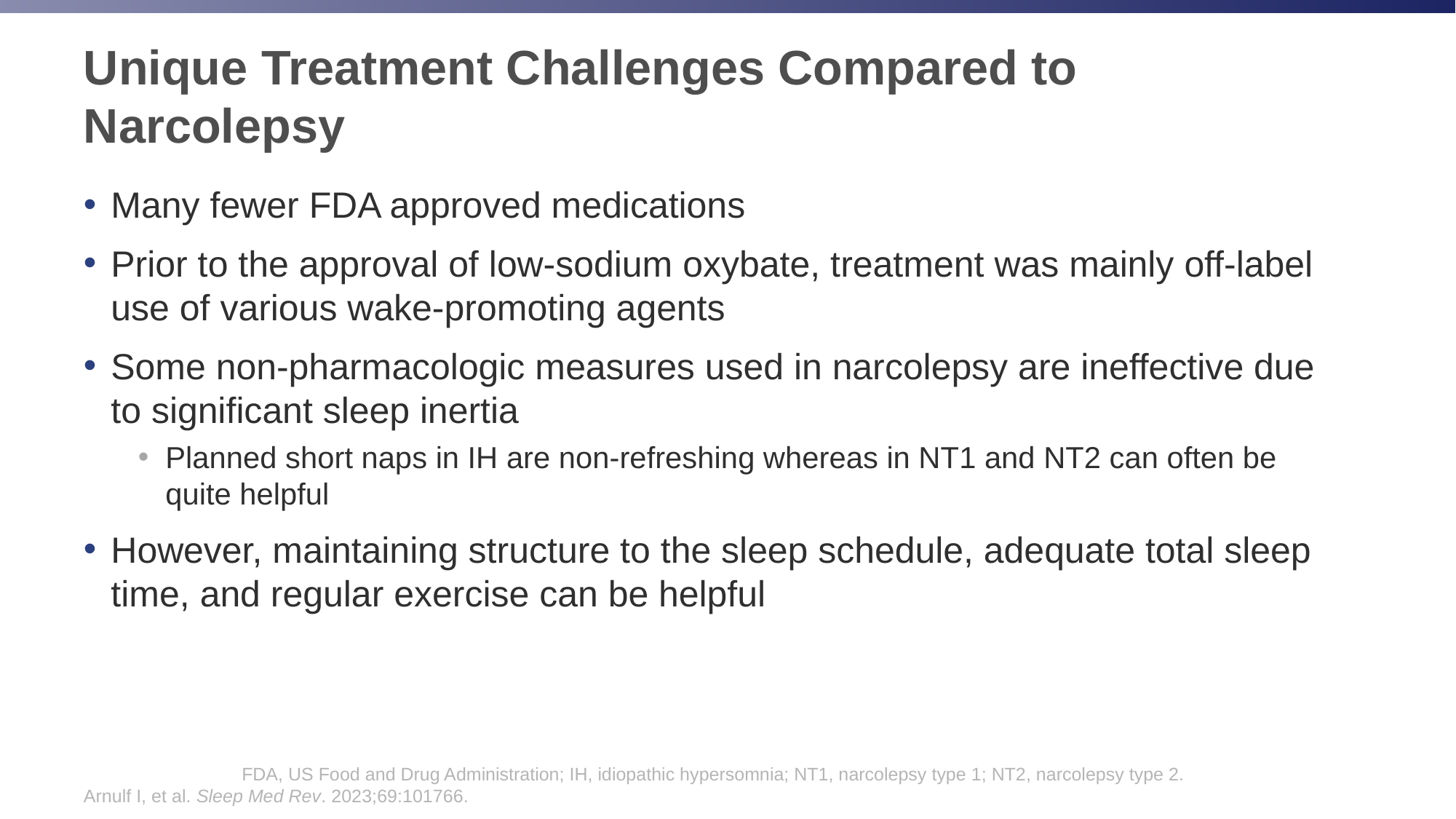

# Unique Treatment Challenges Compared to Narcolepsy
Many fewer FDA approved medications
Prior to the approval of low-sodium oxybate, treatment was mainly off-label use of various wake-promoting agents
Some non-pharmacologic measures used in narcolepsy are ineffective due to significant sleep inertia
Planned short naps in IH are non-refreshing whereas in NT1 and NT2 can often be quite helpful
However, maintaining structure to the sleep schedule, adequate total sleep time, and regular exercise can be helpful
FDA, US Food and Drug Administration; IH, idiopathic hypersomnia; NT1, narcolepsy type 1; NT2, narcolepsy type 2.
Arnulf I, et al. Sleep Med Rev. 2023;69:101766.